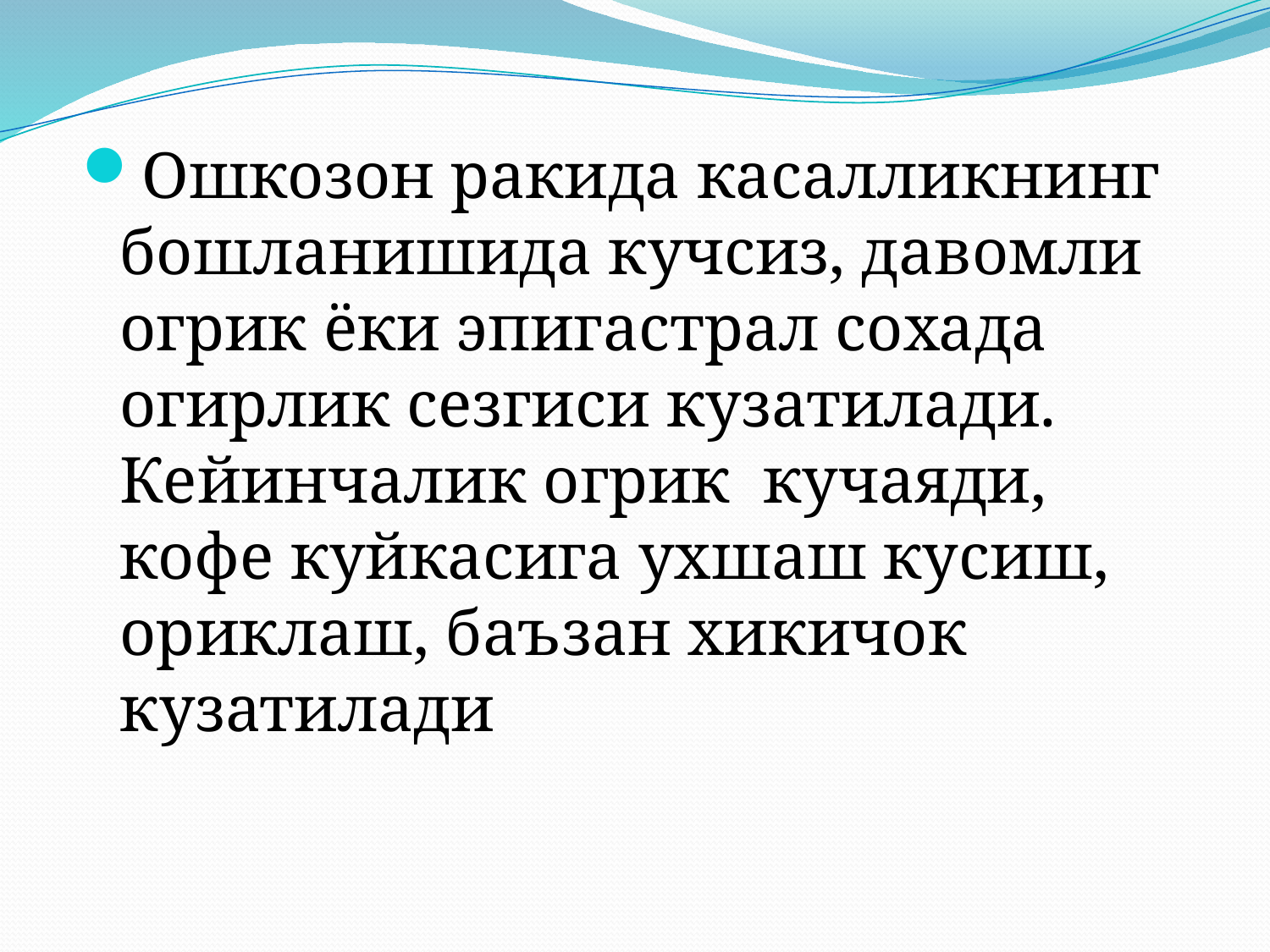

Ошкозон ракида касалликнинг бошланишида кучсиз, давомли огрик ёки эпигастрал сохада огирлик сезгиси кузатилади. Кейинчалик огрик  кучаяди, кофе куйкасига ухшаш кусиш, ориклаш, баъзан хикичок кузатилади